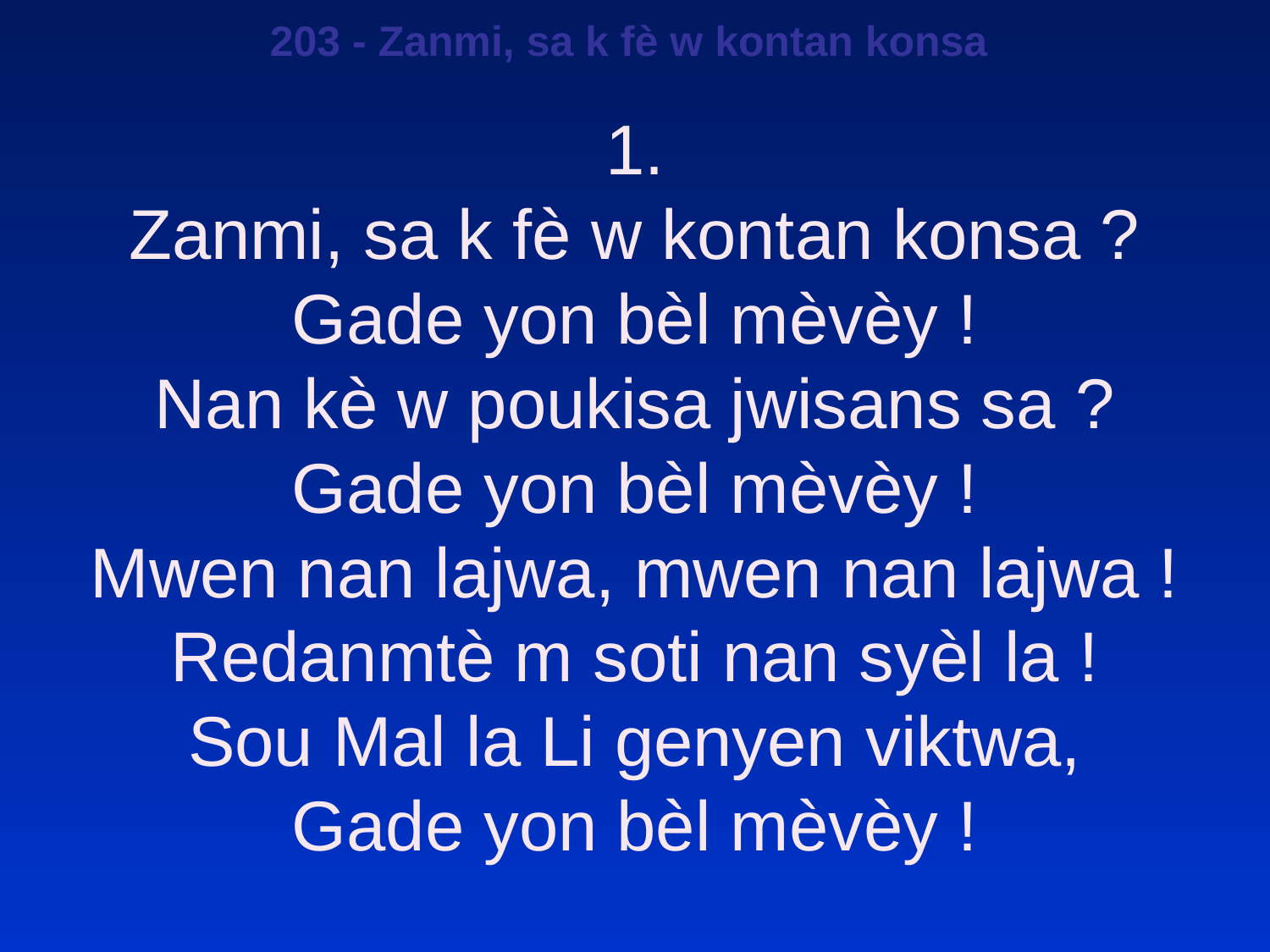

203 - Zanmi, sa k fè w kontan konsa
1.
Zanmi, sa k fè w kontan konsa ?
Gade yon bèl mèvèy !
Nan kè w poukisa jwisans sa ?
Gade yon bèl mèvèy !
Mwen nan lajwa, mwen nan lajwa !
Redanmtè m soti nan syèl la !
Sou Mal la Li genyen viktwa,
Gade yon bèl mèvèy !